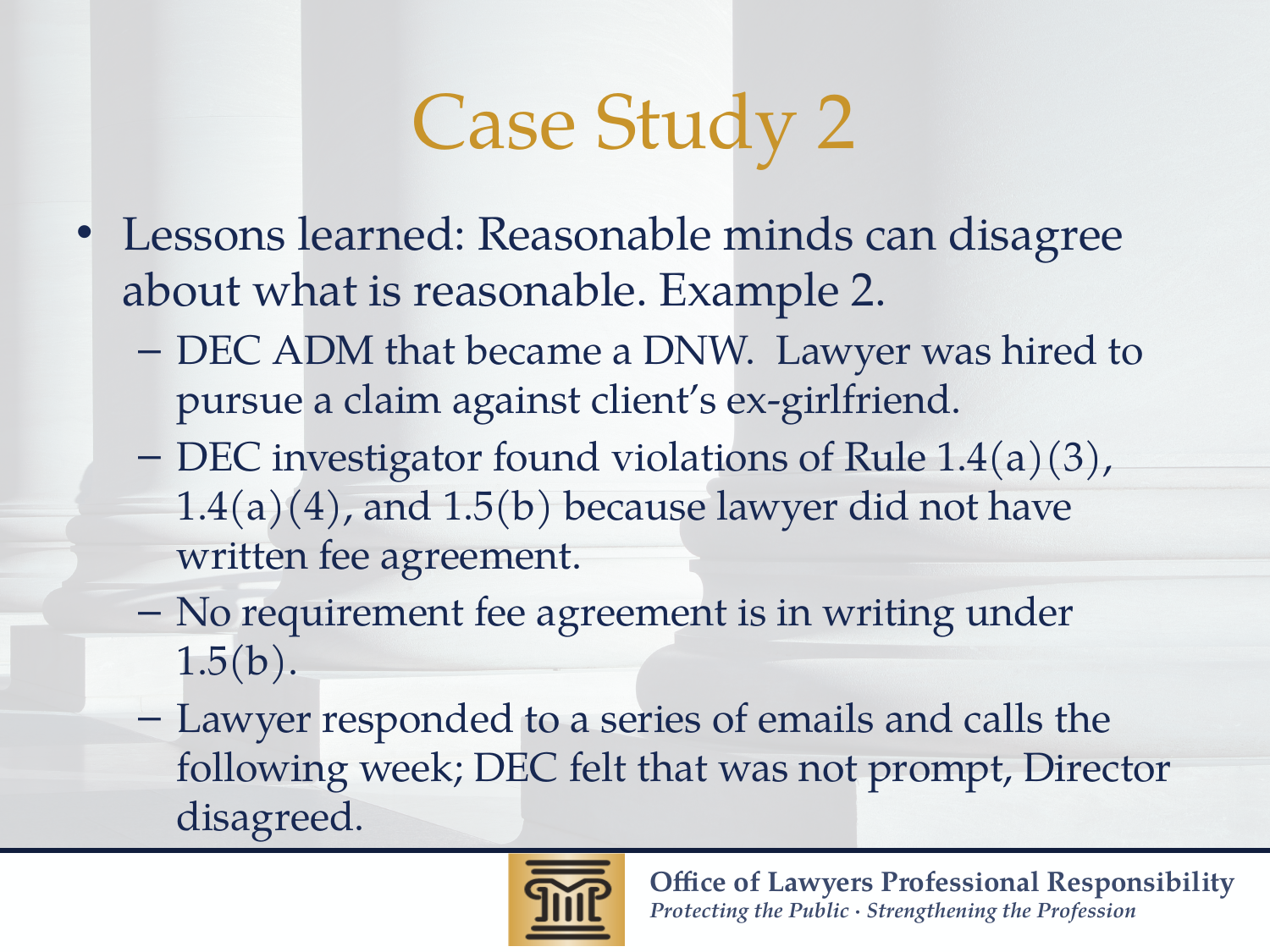

# Case Study 2
Lessons learned: Reasonable minds can disagree about what is reasonable. Example 2.
DEC ADM that became a DNW.  Lawyer was hired to pursue a claim against client’s ex-girlfriend.
DEC investigator found violations of Rule 1.4(a)(3), 1.4(a)(4), and 1.5(b) because lawyer did not have written fee agreement.
No requirement fee agreement is in writing under 1.5(b).
Lawyer responded to a series of emails and calls the following week; DEC felt that was not prompt, Director disagreed.